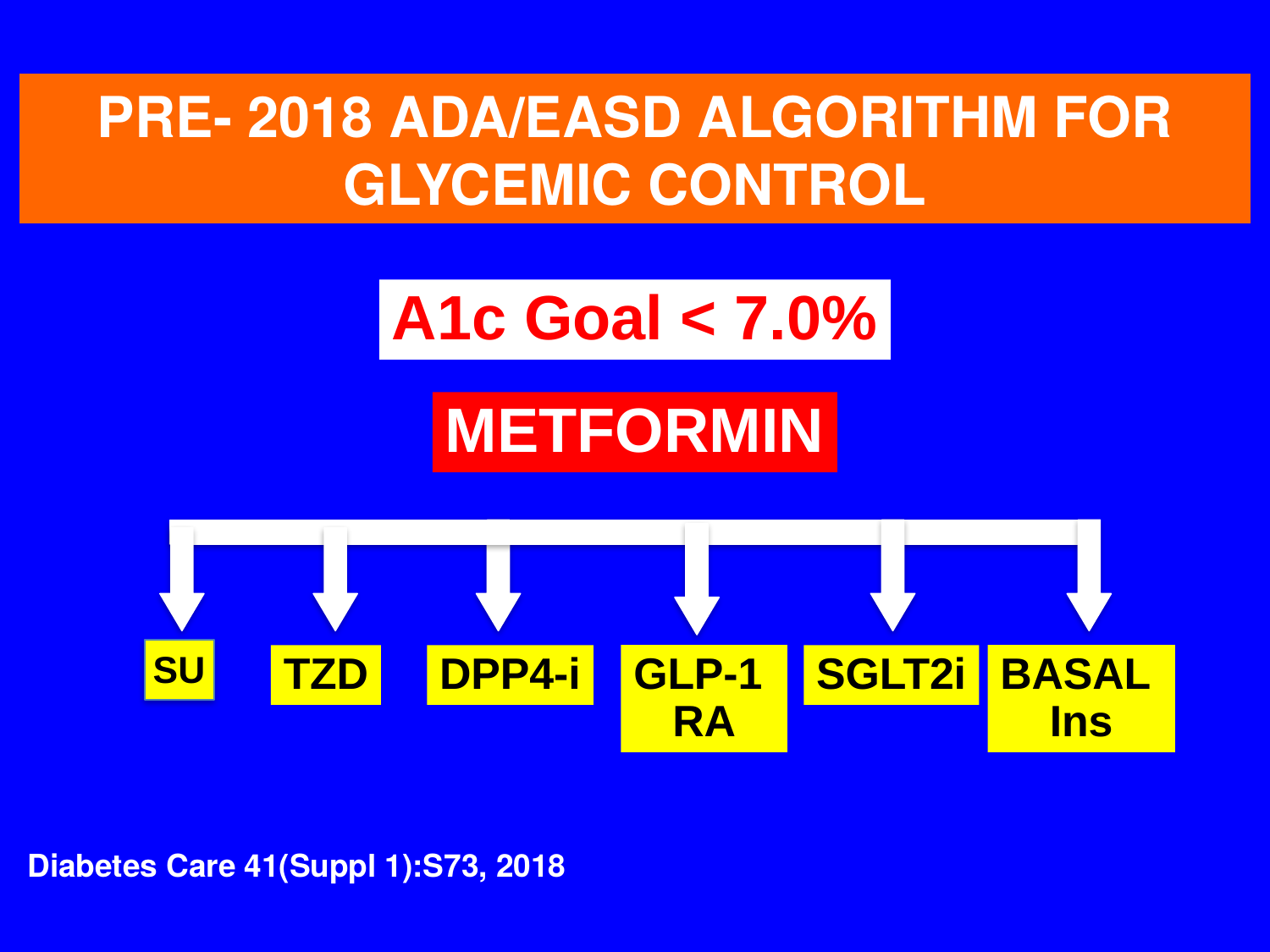

PRE- 2018 ADA/EASD ALGORITHM FOR GLYCEMIC CONTROL
A1c Goal < 7.0%
METFORMIN

SU
TZD
DPP4-i
GLP-1
RA
SGLT2i
BASAL
Ins
Diabetes Care 41(Suppl 1):S73, 2018